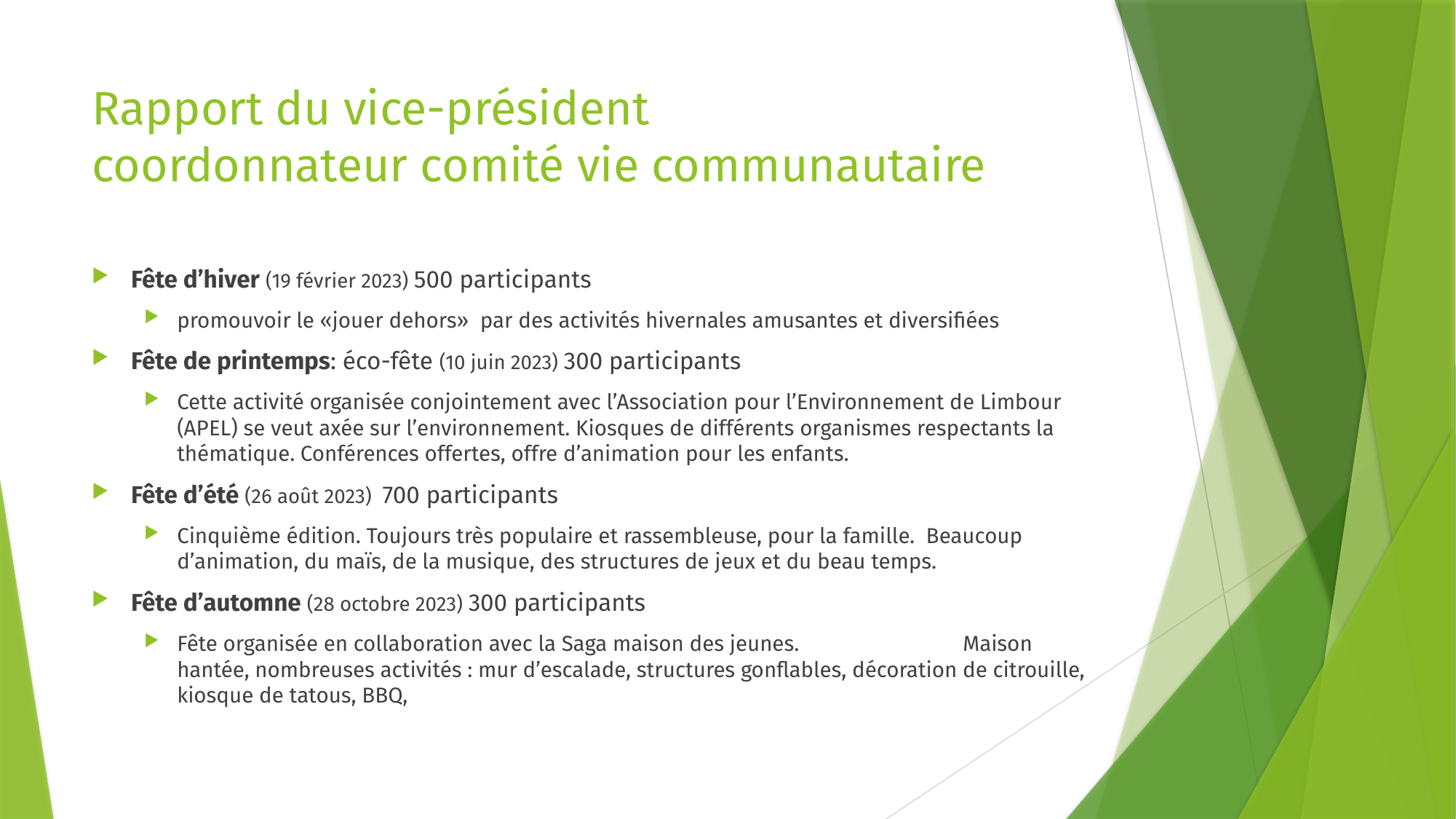

# Rapport du vice-président coordonnateur comité vie communautaire
Fête d’hiver (19 février 2023) 500 participants
promouvoir le «jouer dehors»  par des activités hivernales amusantes et diversifiées
Fête de printemps: éco-fête (10 juin 2023) 300 participants
Cette activité organisée conjointement avec l’Association pour l’Environnement de Limbour (APEL) se veut axée sur l’environnement. Kiosques de différents organismes respectants la thématique. Conférences offertes, offre d’animation pour les enfants.
Fête d’été (26 août 2023)  700 participants
Cinquième édition. Toujours très populaire et rassembleuse, pour la famille.  Beaucoup d’animation, du maïs, de la musique, des structures de jeux et du beau temps.
Fête d’automne (28 octobre 2023) 300 participants
Fête organisée en collaboration avec la Saga maison des jeunes.                             Maison hantée, nombreuses activités : mur d’escalade, structures gonflables, décoration de citrouille, kiosque de tatous, BBQ,